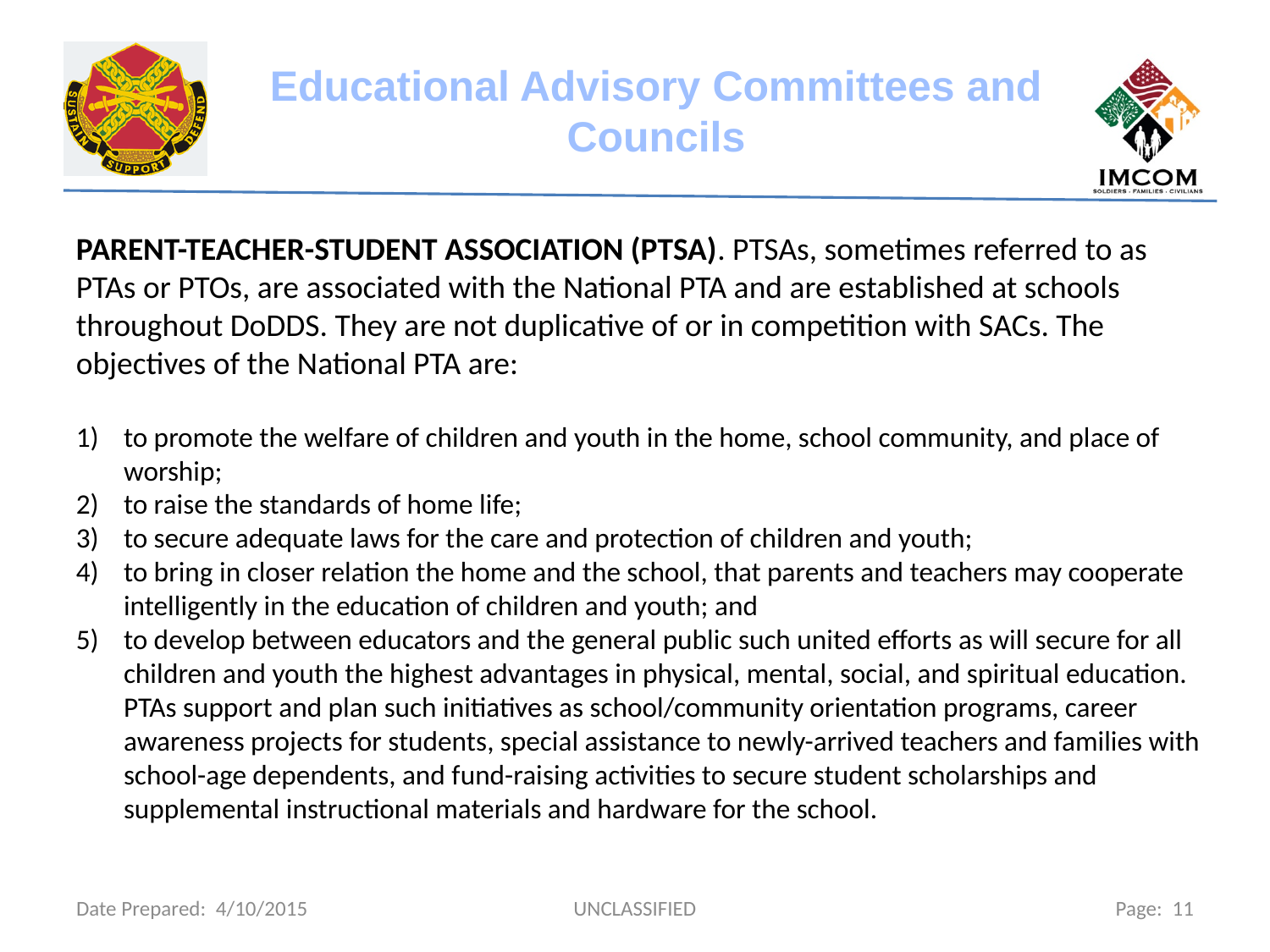

Parent-Teacher-Student Association (PTSA). PTSAs, sometimes referred to as PTAs or PTOs, are associated with the National PTA and are established at schools throughout DoDDS. They are not duplicative of or in competition with SACs. The objectives of the National PTA are:

to promote the welfare of children and youth in the home, school community, and place of worship;
to raise the standards of home life;
to secure adequate laws for the care and protection of children and youth;
to bring in closer relation the home and the school, that parents and teachers may cooperate intelligently in the education of children and youth; and
to develop between educators and the general public such united efforts as will secure for all children and youth the highest advantages in physical, mental, social, and spiritual education. PTAs support and plan such initiatives as school/community orientation programs, career awareness projects for students, special assistance to newly-arrived teachers and families with school-age dependents, and fund-raising activities to secure student scholarships and supplemental instructional materials and hardware for the school.

Date Prepared:  4/10/2015
UNCLASSIFIED
Page:  11